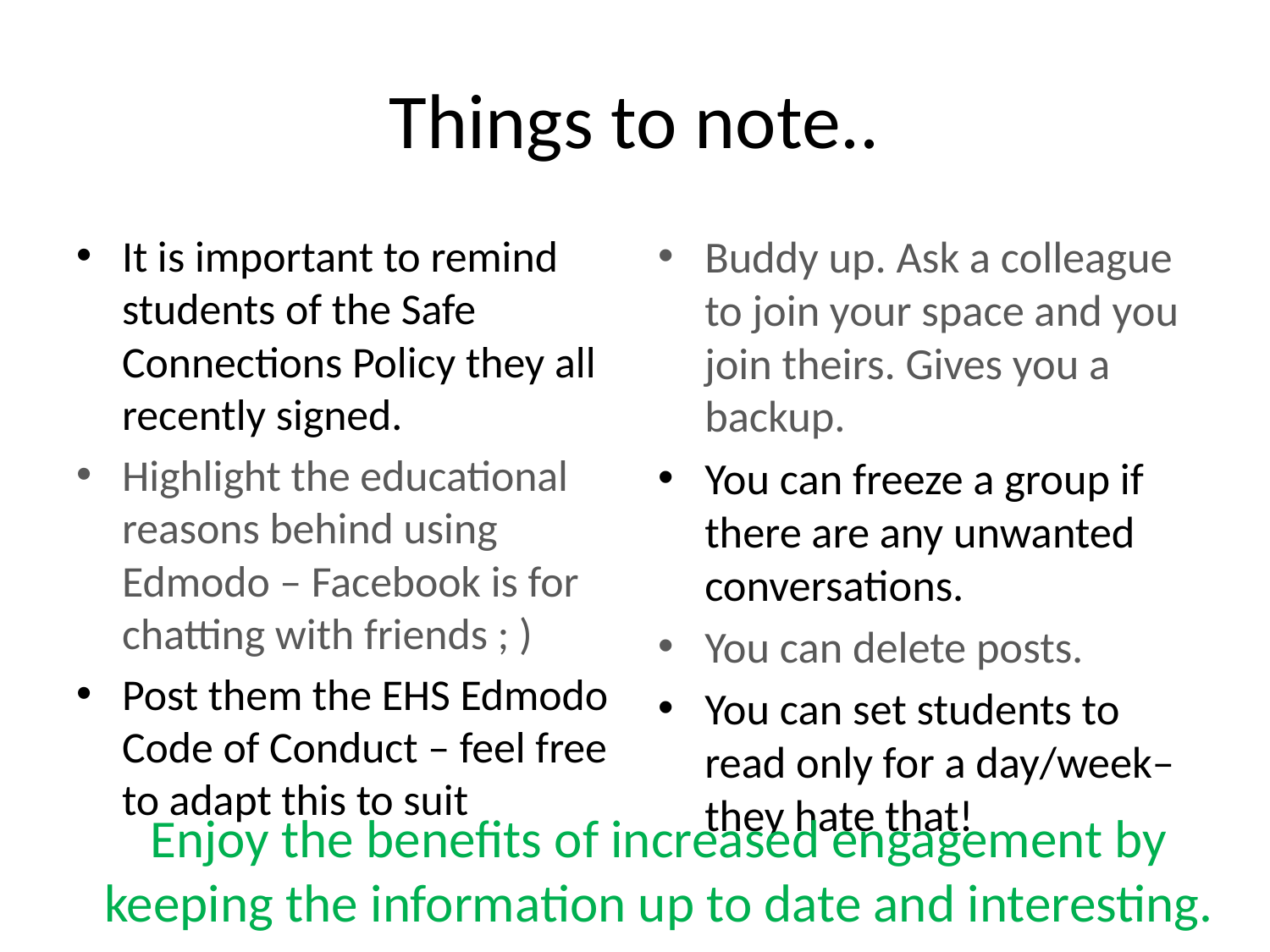

# Things to note..
It is important to remind students of the Safe Connections Policy they all recently signed.
Highlight the educational reasons behind using Edmodo – Facebook is for chatting with friends ; )
Post them the EHS Edmodo Code of Conduct – feel free to adapt this to suit
Buddy up. Ask a colleague to join your space and you join theirs. Gives you a backup.
You can freeze a group if there are any unwanted conversations.
You can delete posts.
You can set students to read only for a day/week– they hate that!
Enjoy the benefits of increased engagement by keeping the information up to date and interesting.